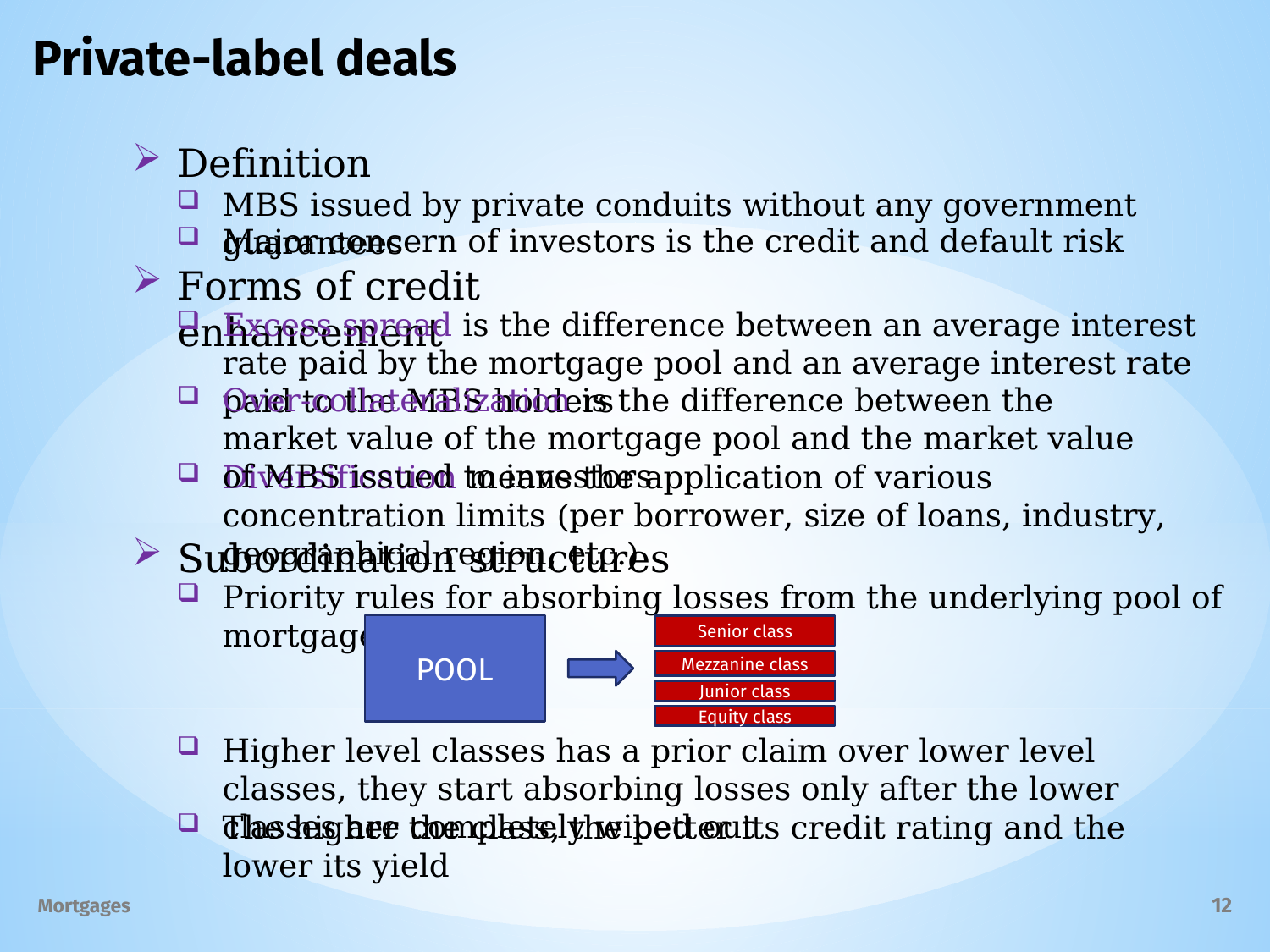

# Private-label deals
Definition
MBS issued by private conduits without any government guarantees
Major concern of investors is the credit and default risk
Forms of credit enhancement
Excess spread is the difference between an average interest rate paid by the mortgage pool and an average interest rate paid to the MBS holders
Over-collateralization is the difference between the market value of the mortgage pool and the market value of MBS issued to investors
Diversification means the application of various concentration limits (per borrower, size of loans, industry, geographical region, etc.)
Subordination structures
Priority rules for absorbing losses from the underlying pool of mortgages
POOL
Senior class

Mezzanine class
Junior class
Equity class
Higher level classes has a prior claim over lower level classes, they start absorbing losses only after the lower classes are completely wiped out
The higher the class, the better its credit rating and the lower its yield
Mortgages
12